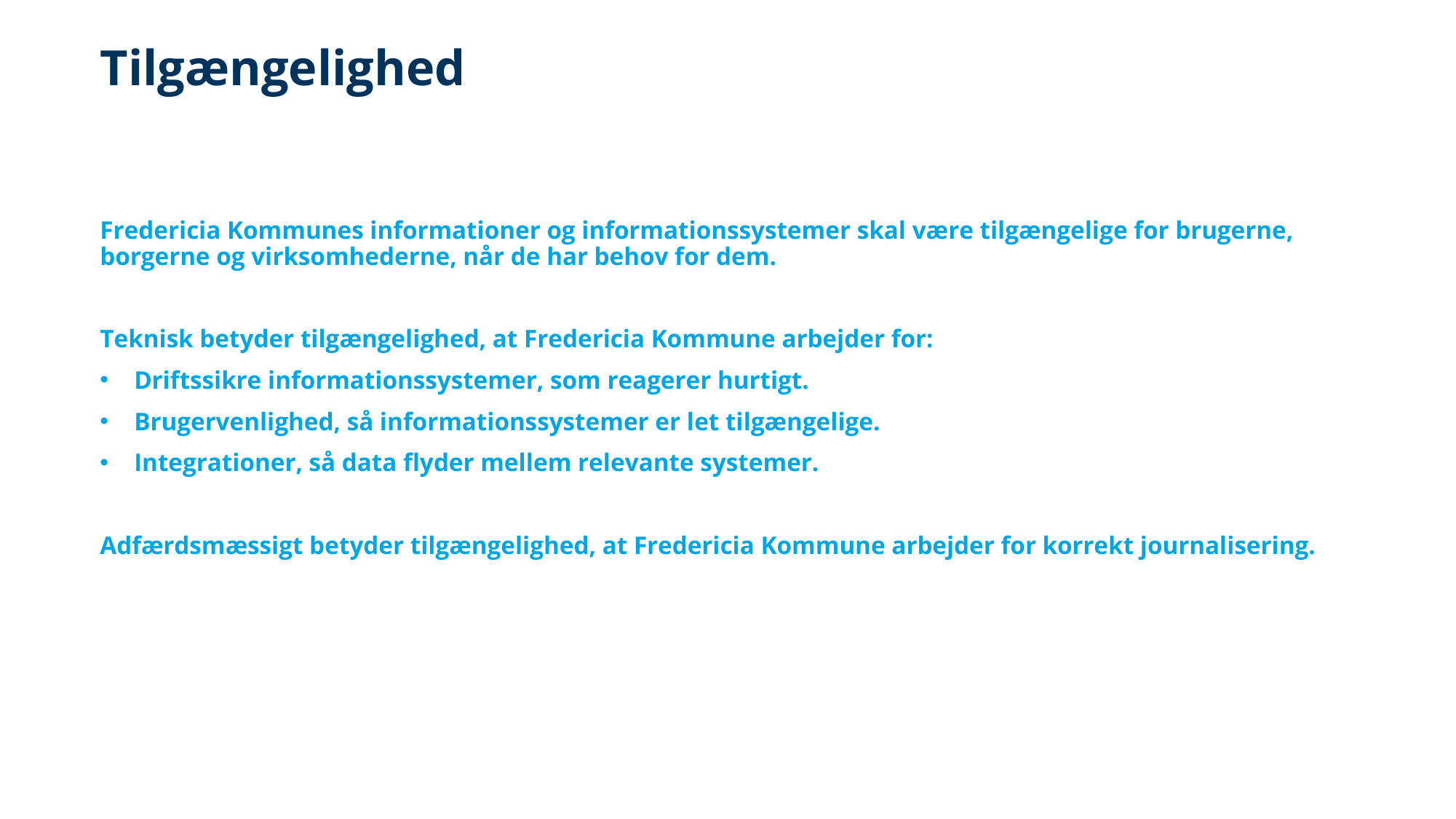

# Tilgængelighed
Fredericia Kommunes informationer og informationssystemer skal være tilgængelige for brugerne, borgerne og virksomhederne, når de har behov for dem.

Teknisk betyder tilgængelighed, at Fredericia Kommune arbejder for:
Driftssikre informationssystemer, som reagerer hurtigt.
Brugervenlighed, så informationssystemer er let tilgængelige.
Integrationer, så data flyder mellem relevante systemer.

Adfærdsmæssigt betyder tilgængelighed, at Fredericia Kommune arbejder for korrekt journalisering.